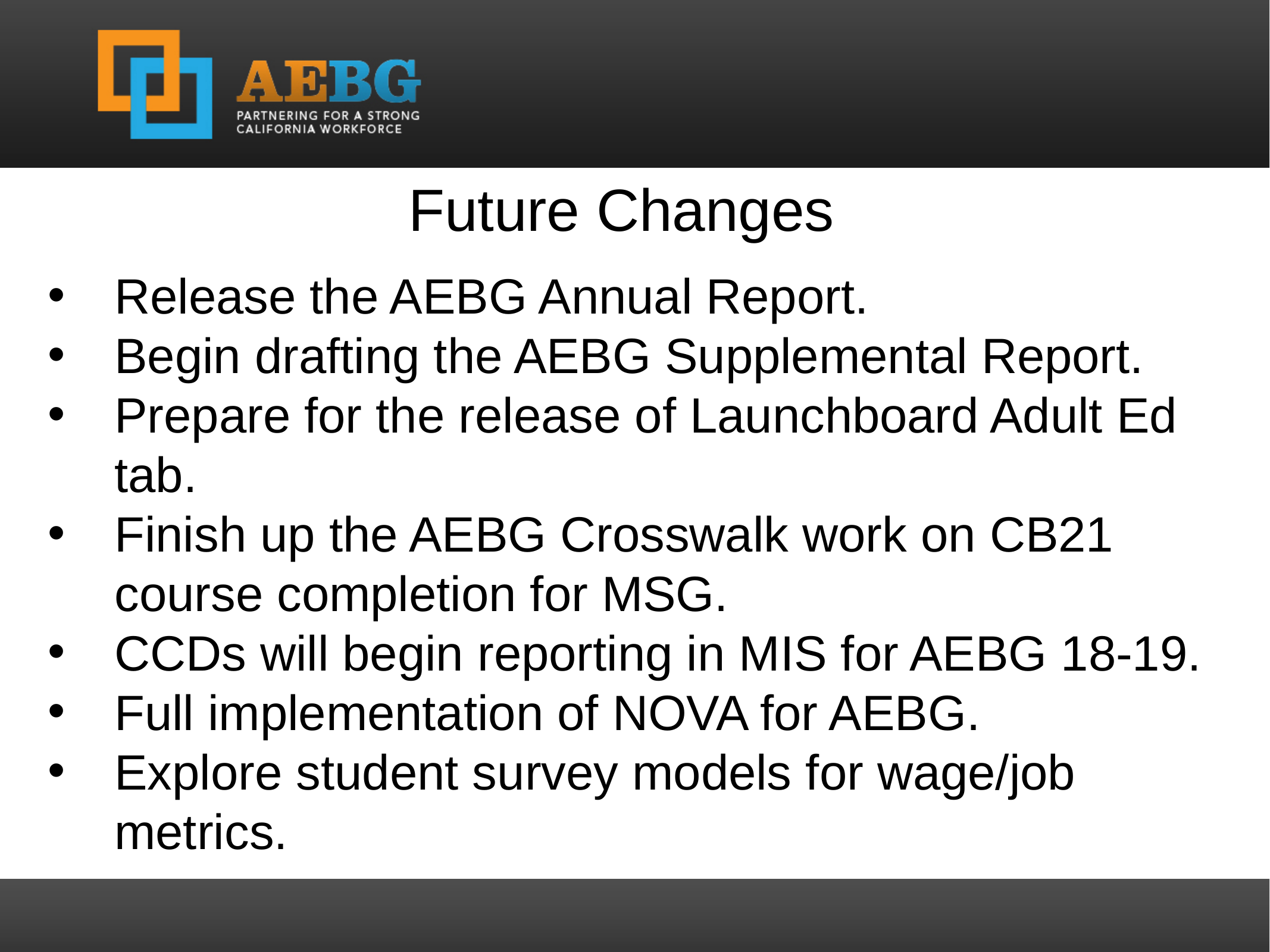

Future Changes
Release the AEBG Annual Report.
Begin drafting the AEBG Supplemental Report.
Prepare for the release of Launchboard Adult Ed tab.
Finish up the AEBG Crosswalk work on CB21 course completion for MSG.
CCDs will begin reporting in MIS for AEBG 18-19.
Full implementation of NOVA for AEBG.
Explore student survey models for wage/job metrics.